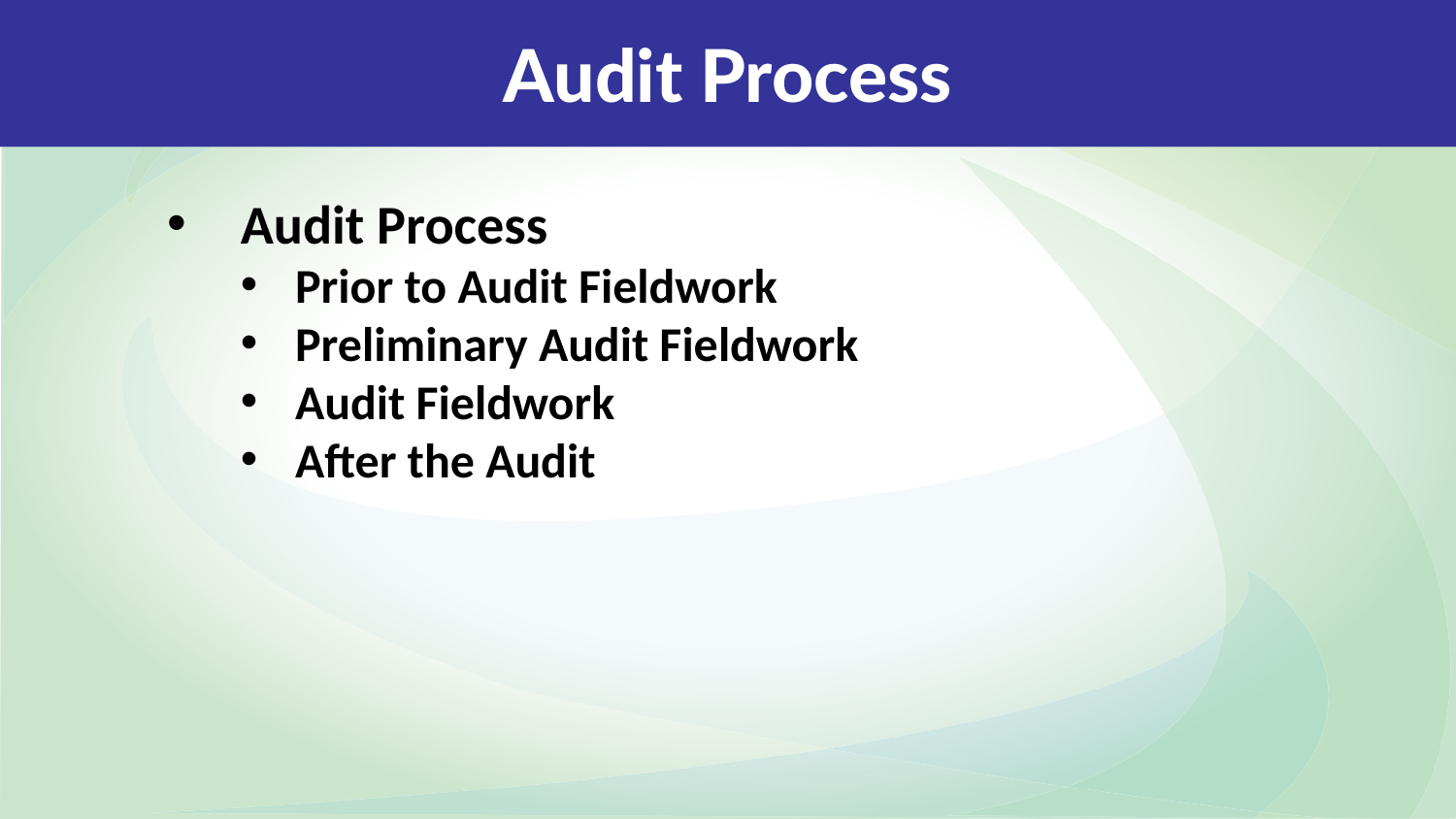

Audit Process

Audit Process
Prior to Audit Fieldwork
Preliminary Audit Fieldwork
Audit Fieldwork
After the Audit